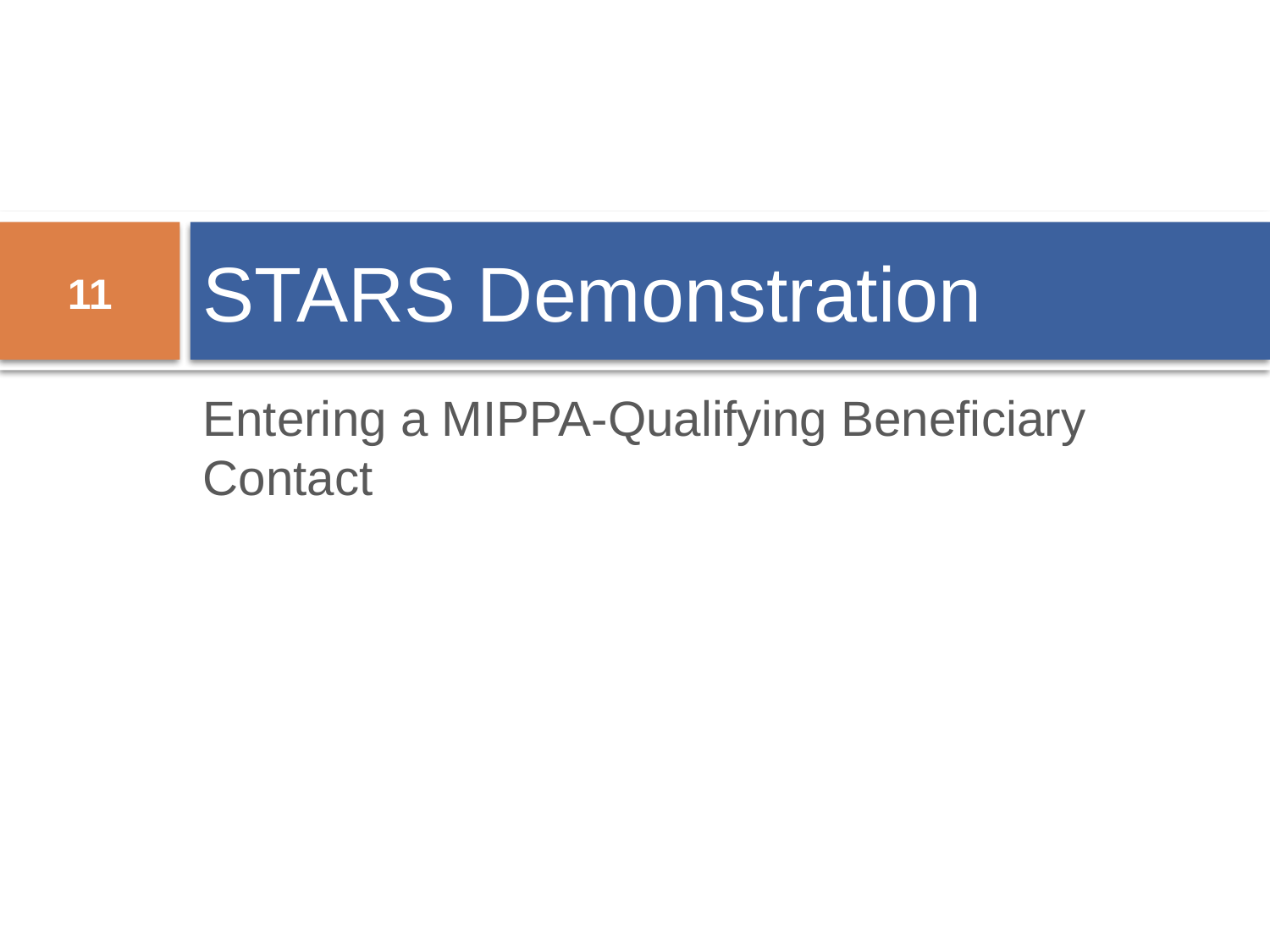

# STARS Demonstration
11
Entering a MIPPA-Qualifying Beneficiary Contact